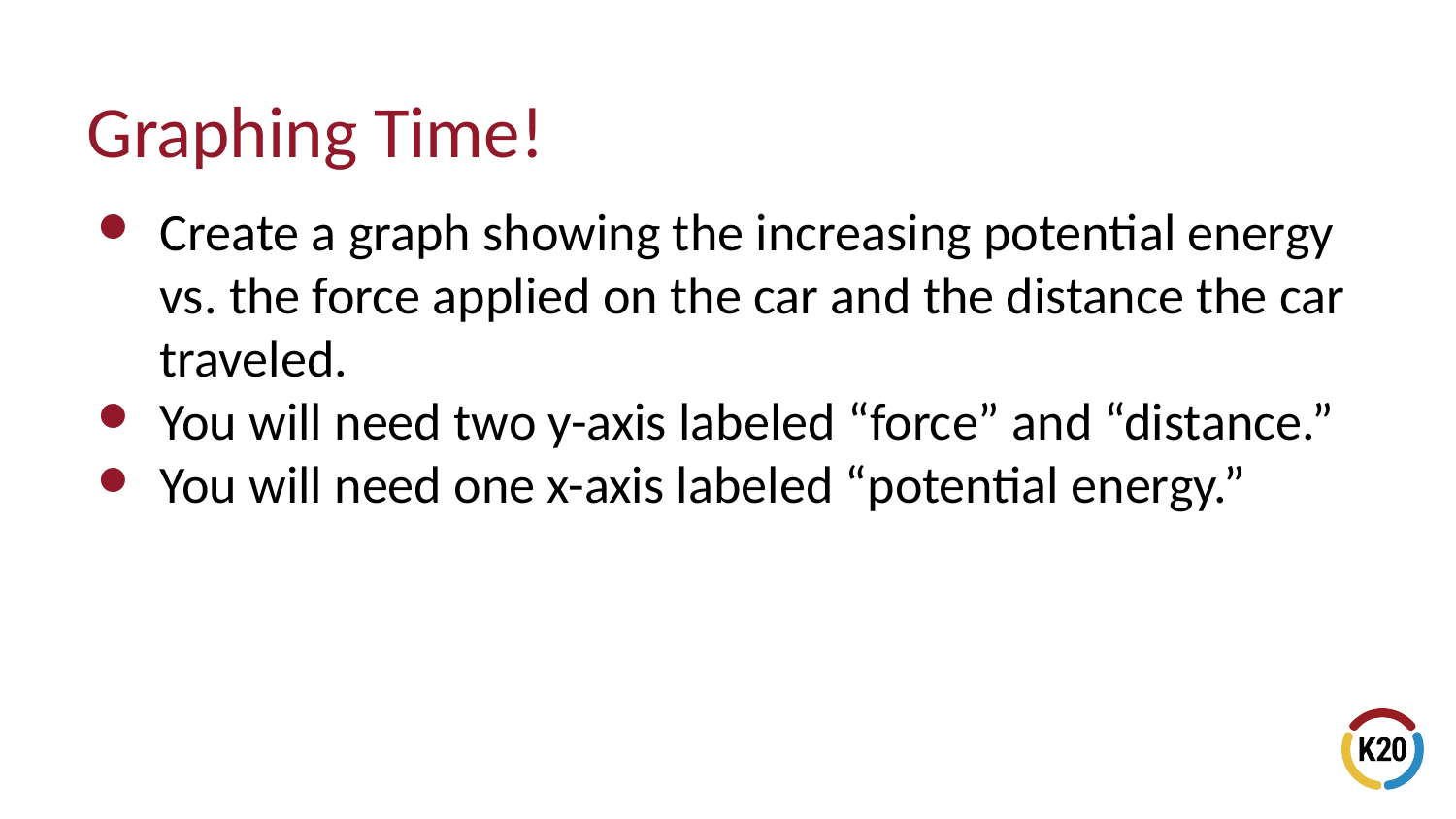

# Graphing Time!
Create a graph showing the increasing potential energy vs. the force applied on the car and the distance the car traveled.
You will need two y-axis labeled “force” and “distance.”
You will need one x-axis labeled “potential energy.”